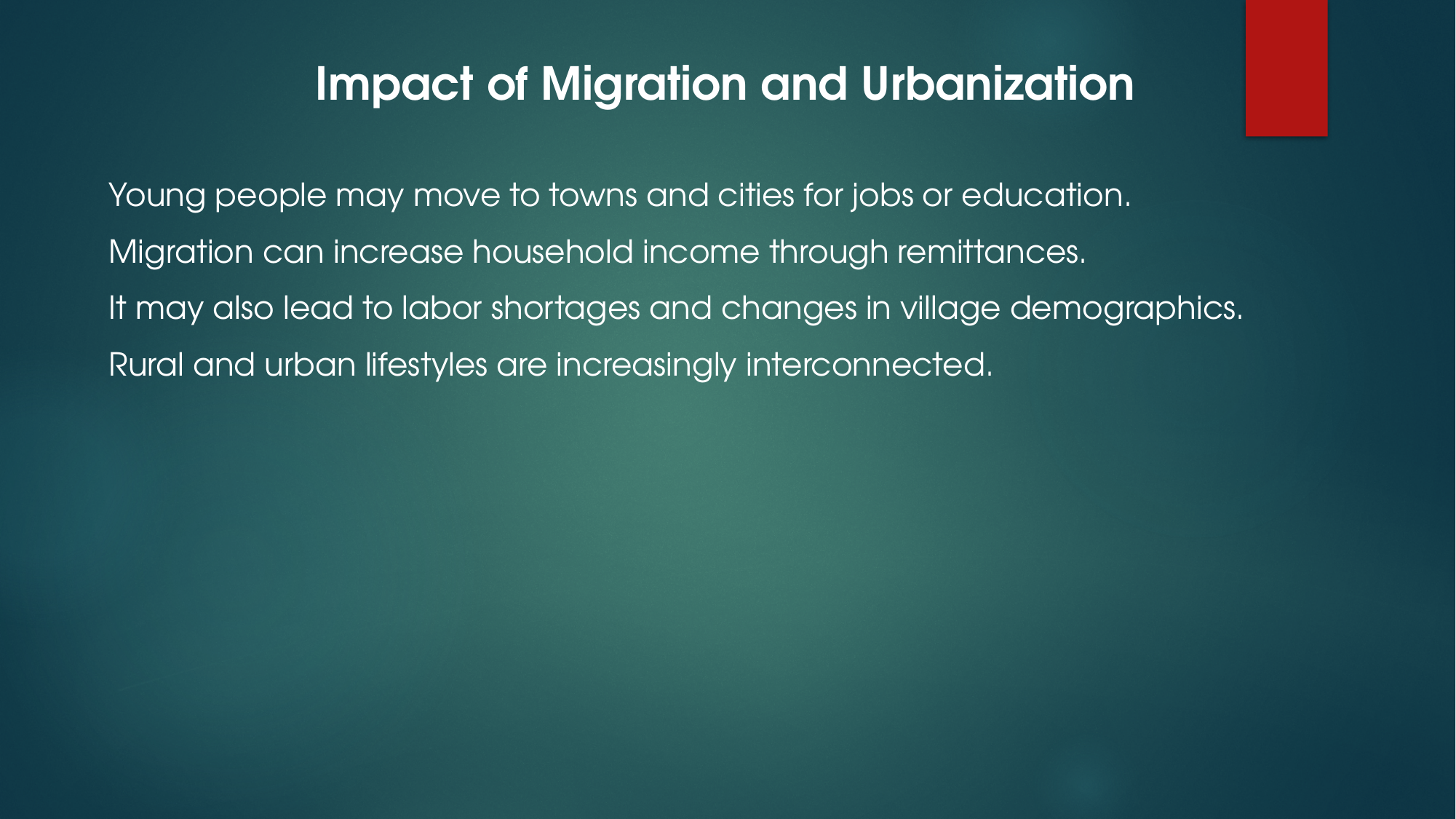

Impact of Migration and Urbanization
Young people may move to towns and cities for jobs or education.
Migration can increase household income through remittances.
It may also lead to labor shortages and changes in village demographics.
Rural and urban lifestyles are increasingly interconnected.